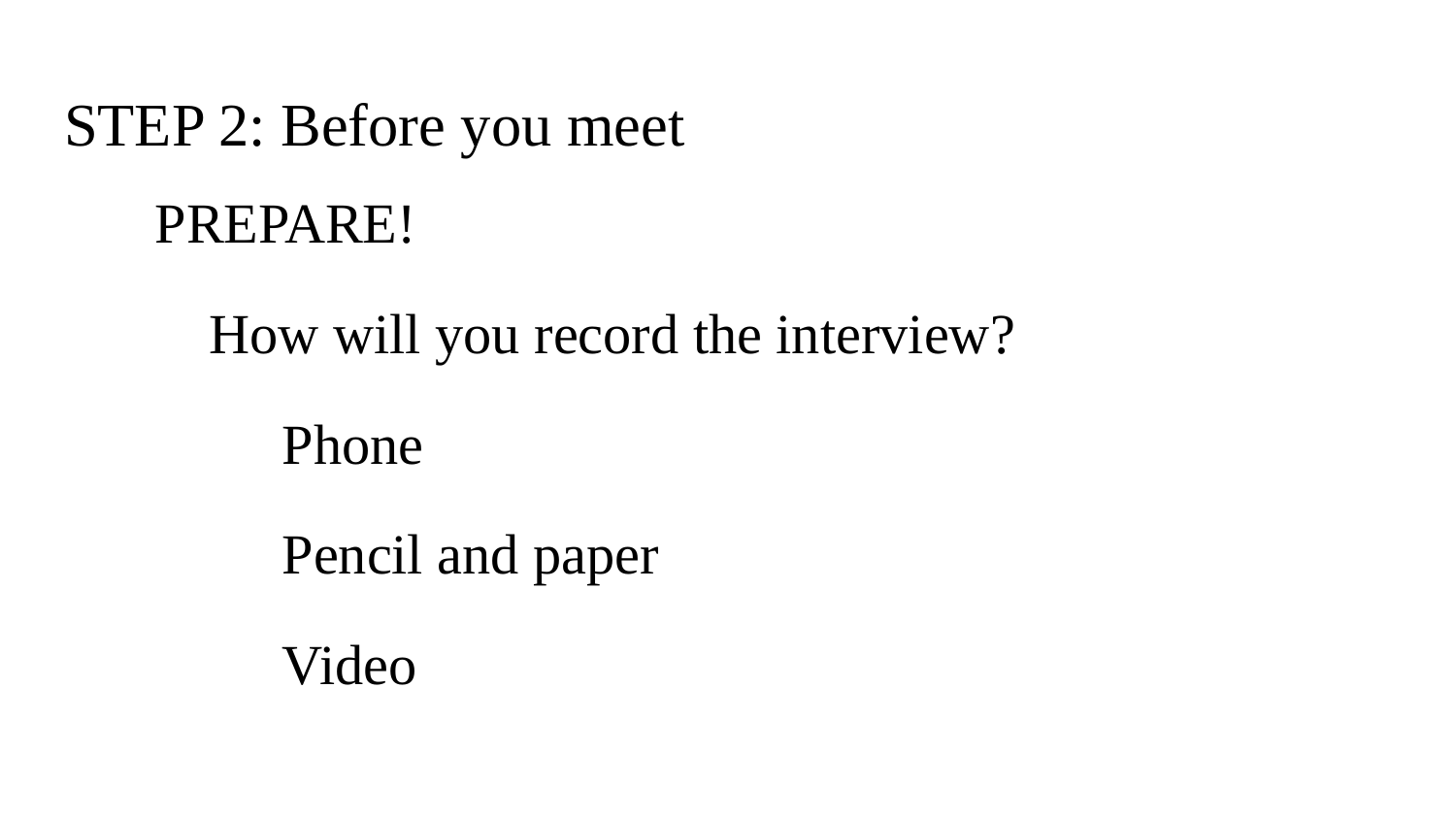

# STEP 2: Before you meet
PREPARE!
How will you record the interview?
Phone
Pencil and paper
Video